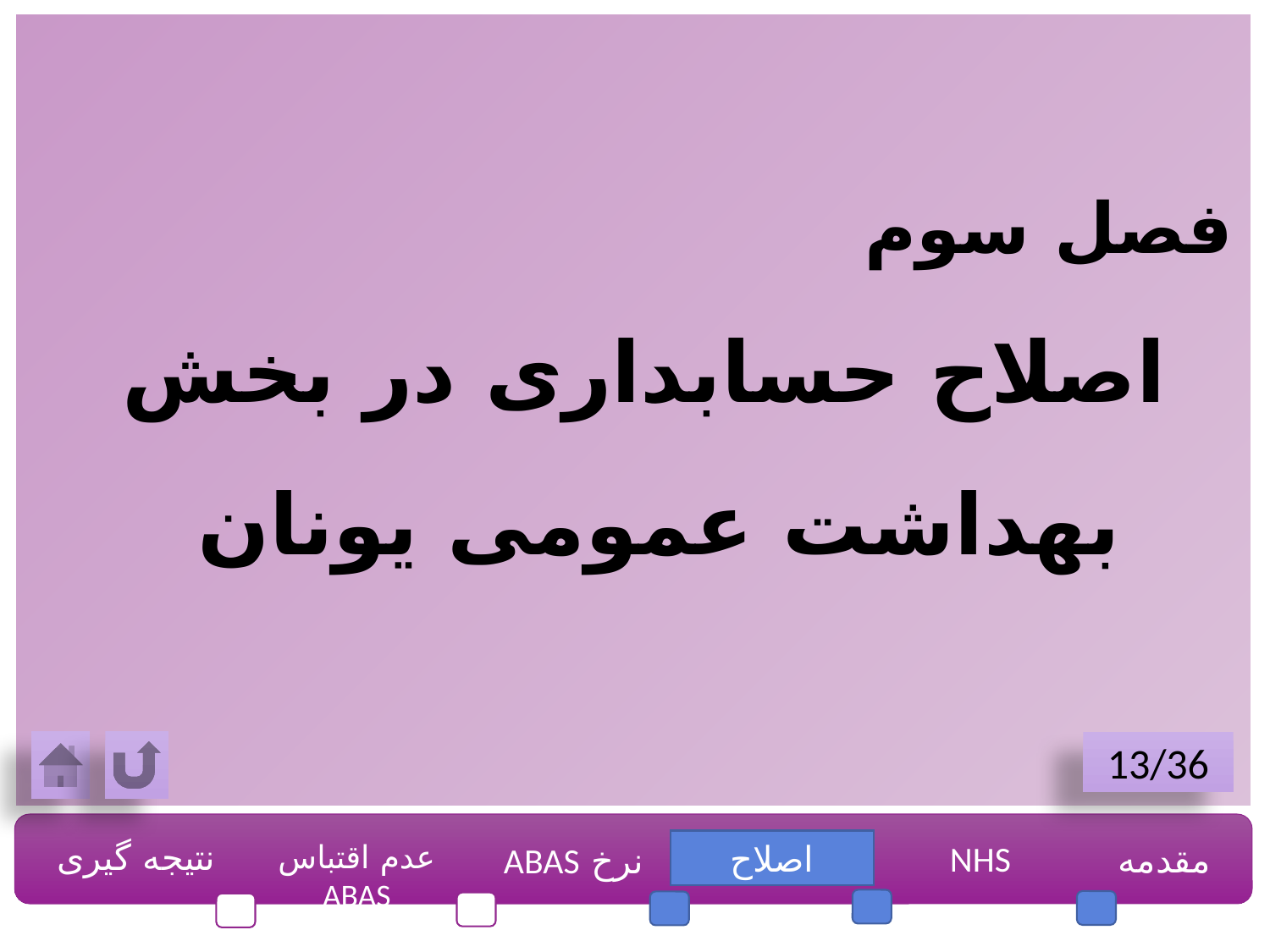

فصل سوم
اصلاح حسابداری در بخش بهداشت عمومی یونان

13/36

نتیجه گیری
عدم اقتباس ABAS
اصلاح
NHS
مقدمه
نرخ ABAS